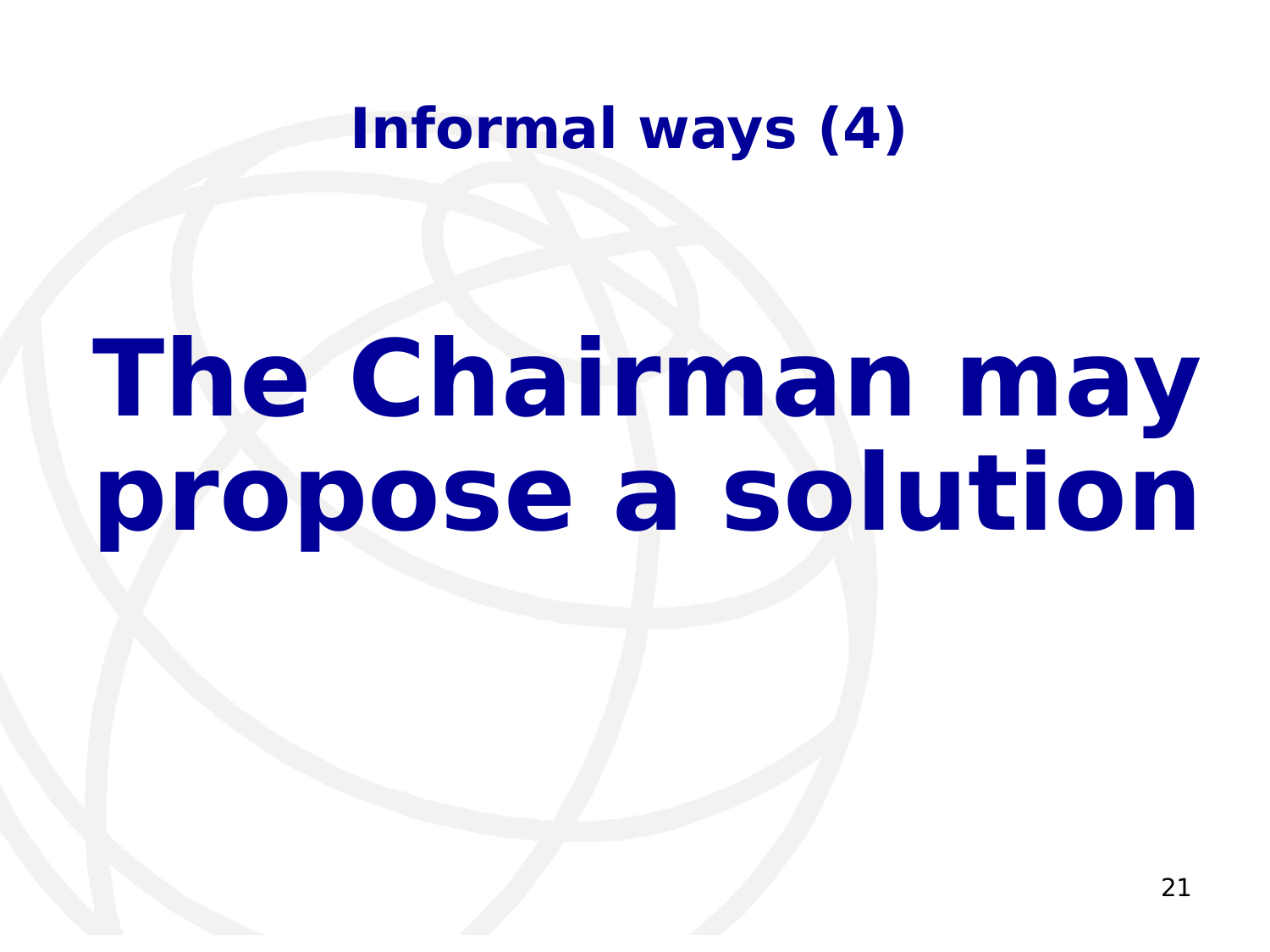

# Informal ways (4)
The Chairman may propose a solution
21